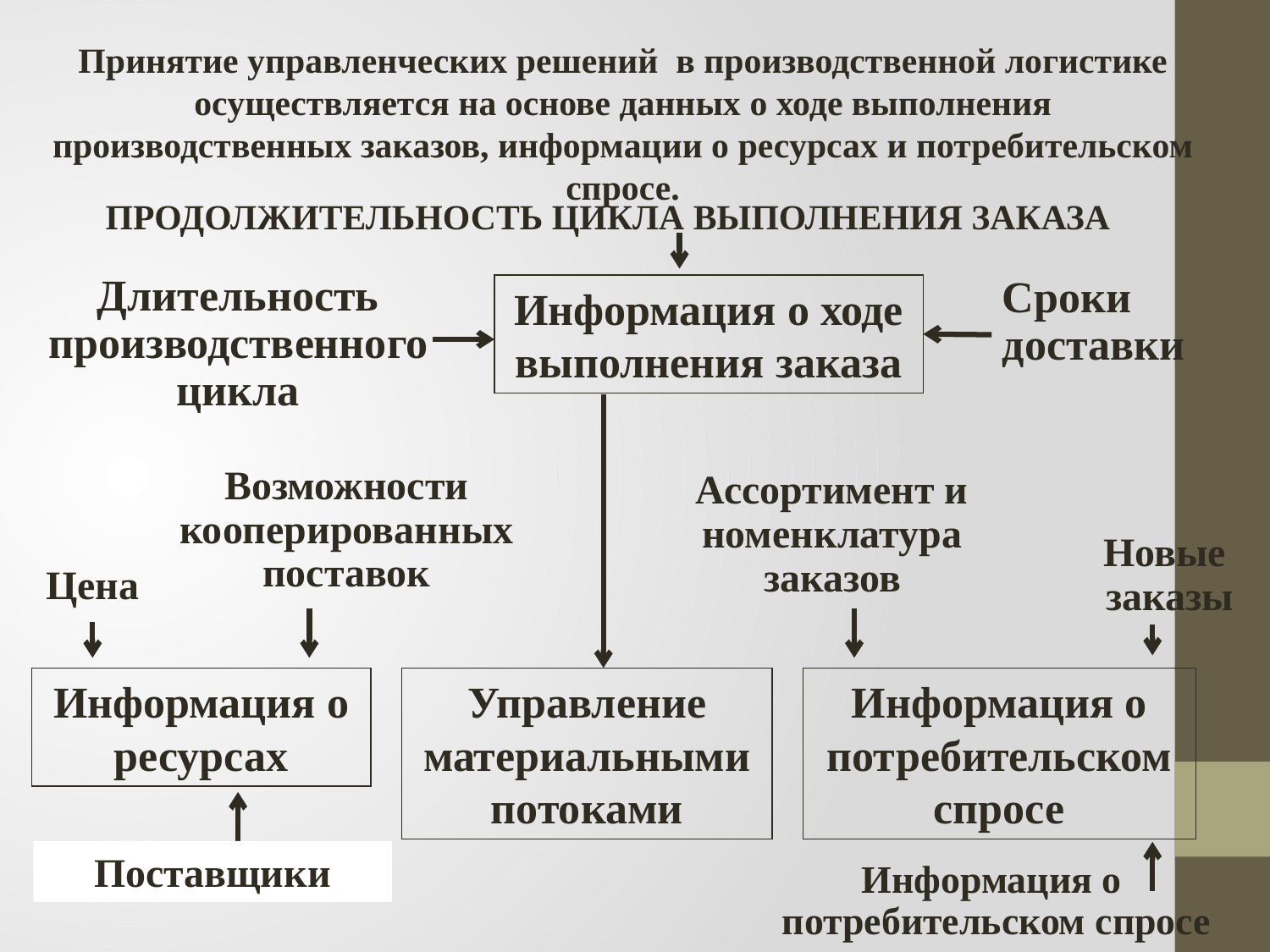

Принятие управленческих решений  в производственной логистике осуществляется на основе данных о ходе выполнения производственных заказов, информации о ресурсах и потребительском спросе.

Длительность производственного цикла
Сроки
доставки
Информация о ходе
выполнения заказа
Возможности кооперированных поставок
Ассортимент и номенклатура заказов
Цена
Информация о ресурсах
Управление материальными потоками
Информация о потребительском спросе
Поставщики
Информация о
потребительском спросе
 Продолжительность цикла выполнения заказа
Новые
 заказы